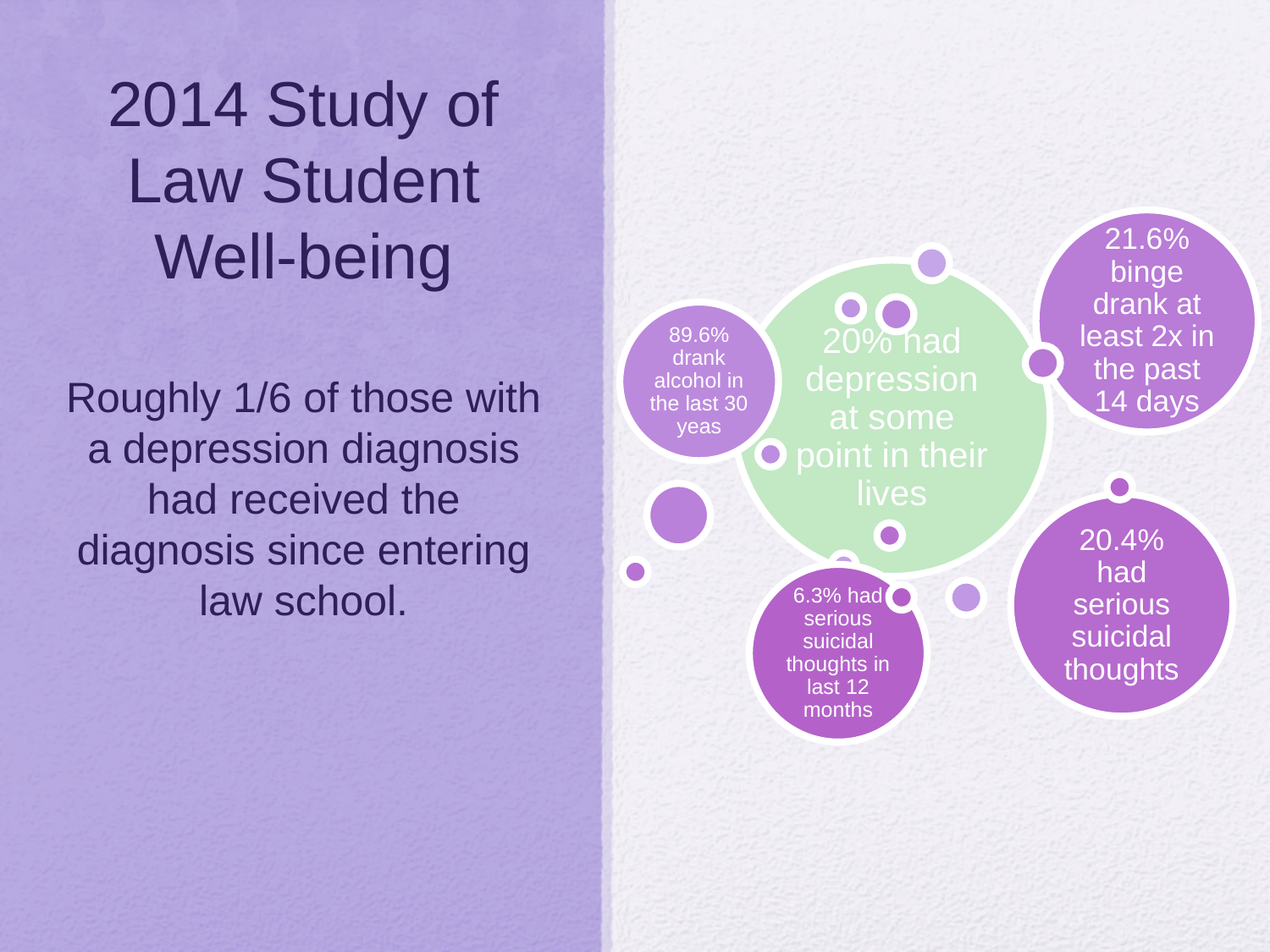

20% had depression at some point in their lives
89.6% drank alcohol in the last 30 yeas
21.6% binge drank at least 2x in the past 14 days
20.4% had serious suicidal thoughts
6.3% had serious suicidal thoughts in last 12 months
# 2014 Study of Law Student Well-being
Roughly 1/6 of those with a depression diagnosis had received the diagnosis since entering law school.